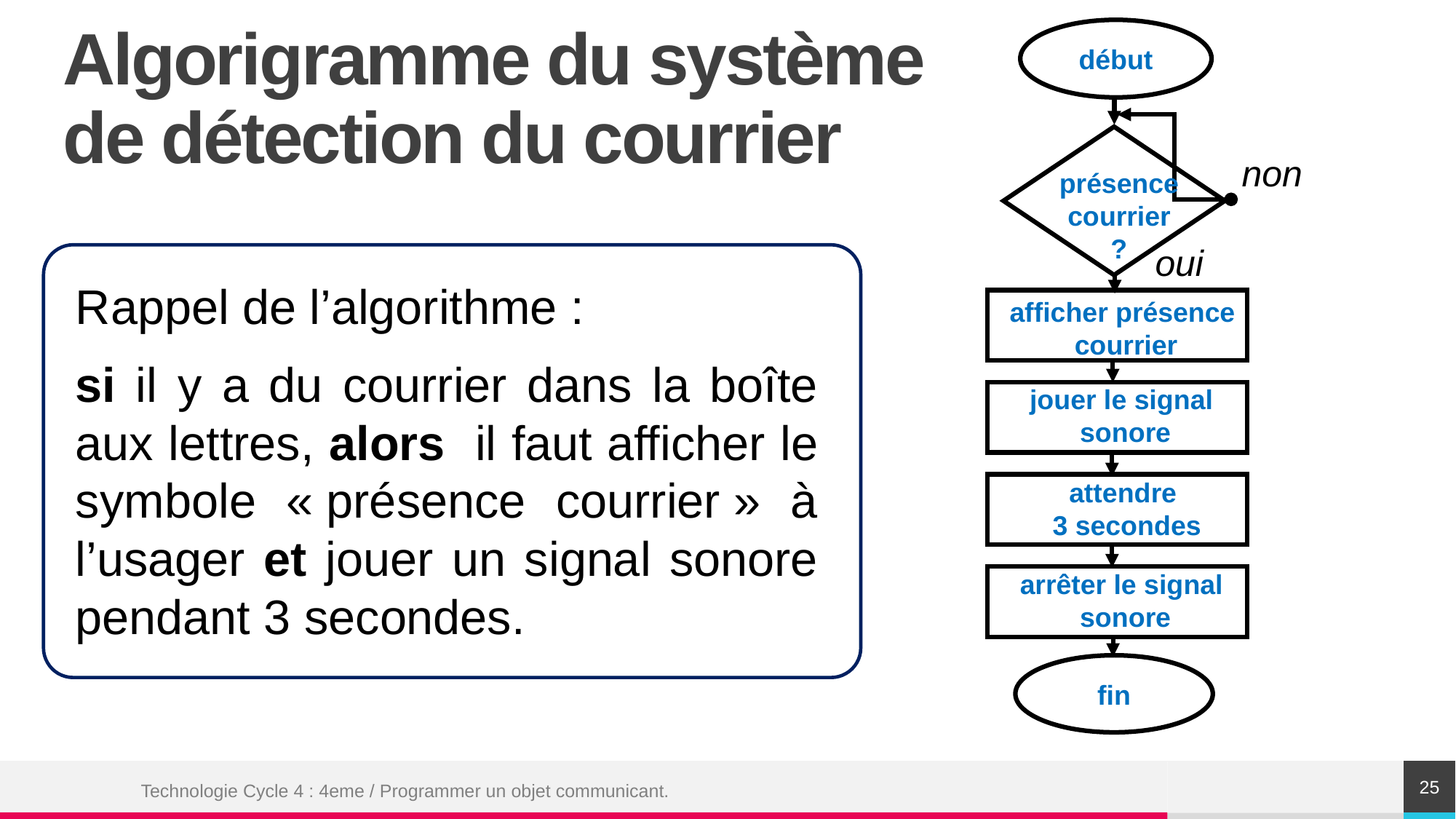

début
non
oui
présence
courrier
?

afficher présence
 courrier
jouer le signal
 sonore

attendre
 3 secondes

arrêter le signal
 sonore
fin

Algorigramme du système
de détection du courrier

Rappel de l’algorithme :

si il y a du courrier dans la boîte aux lettres, alors  il faut afficher le symbole « présence courrier » à l’usager et jouer un signal sonore pendant 3 secondes.
25
Technologie Cycle 4 : 4eme / Programmer un objet communicant.